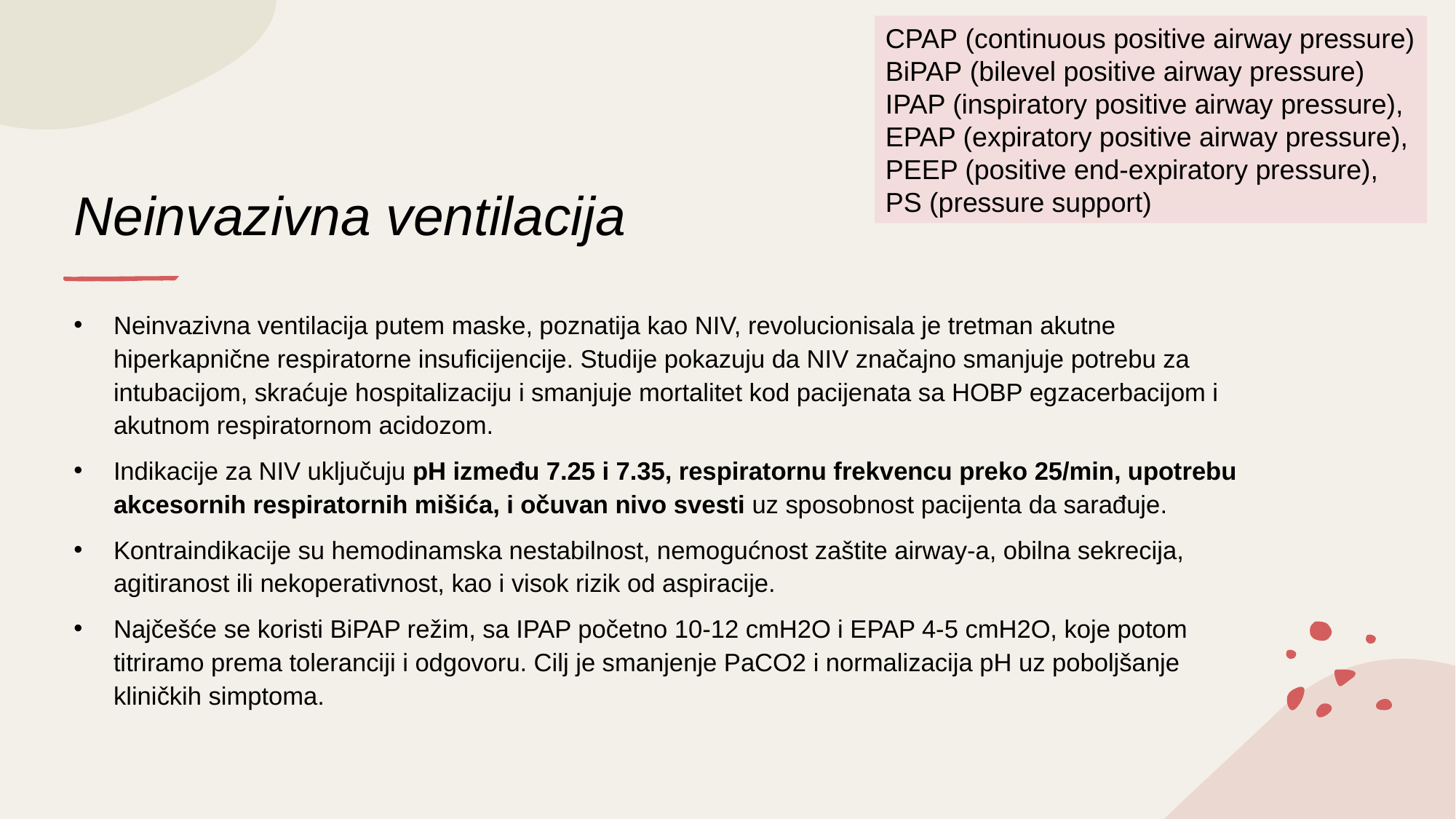

CPAP (continuous positive airway pressure)
BiPAP (bilevel positive airway pressure)
IPAP (inspiratory positive airway pressure),
EPAP (expiratory positive airway pressure),
PEEP (positive end-expiratory pressure),
PS (pressure support)
# Neinvazivna ventilacija
Neinvazivna ventilacija putem maske, poznatija kao NIV, revolucionisala je tretman akutne hiperkapnične respiratorne insuficijencije. Studije pokazuju da NIV značajno smanjuje potrebu za intubacijom, skraćuje hospitalizaciju i smanjuje mortalitet kod pacijenata sa HOBP egzacerbacijom i akutnom respiratornom acidozom.
Indikacije za NIV uključuju pH između 7.25 i 7.35, respiratornu frekvencu preko 25/min, upotrebu akcesornih respiratornih mišića, i očuvan nivo svesti uz sposobnost pacijenta da sarađuje.
Kontraindikacije su hemodinamska nestabilnost, nemogućnost zaštite airway-a, obilna sekrecija, agitiranost ili nekoperativnost, kao i visok rizik od aspiracije.
Najčešće se koristi BiPAP režim, sa IPAP početno 10-12 cmH2O i EPAP 4-5 cmH2O, koje potom titriramo prema toleranciji i odgovoru. Cilj je smanjenje PaCO2 i normalizacija pH uz poboljšanje kliničkih simptoma.